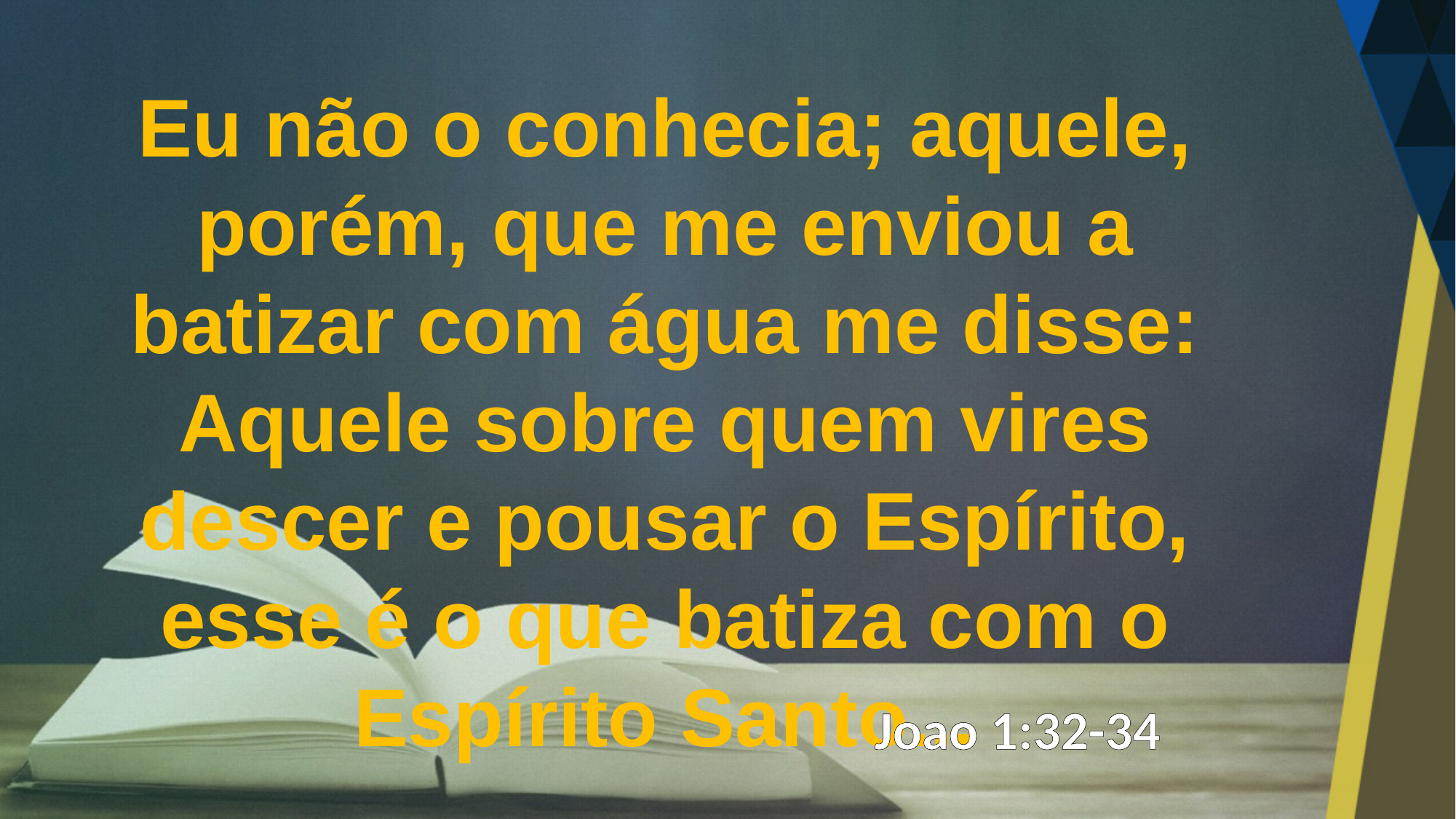

Eu não o conhecia; aquele, porém, que me enviou a batizar com água me disse: Aquele sobre quem vires descer e pousar o Espírito, esse é o que batiza com o Espírito Santo...
Joao 1:32-34